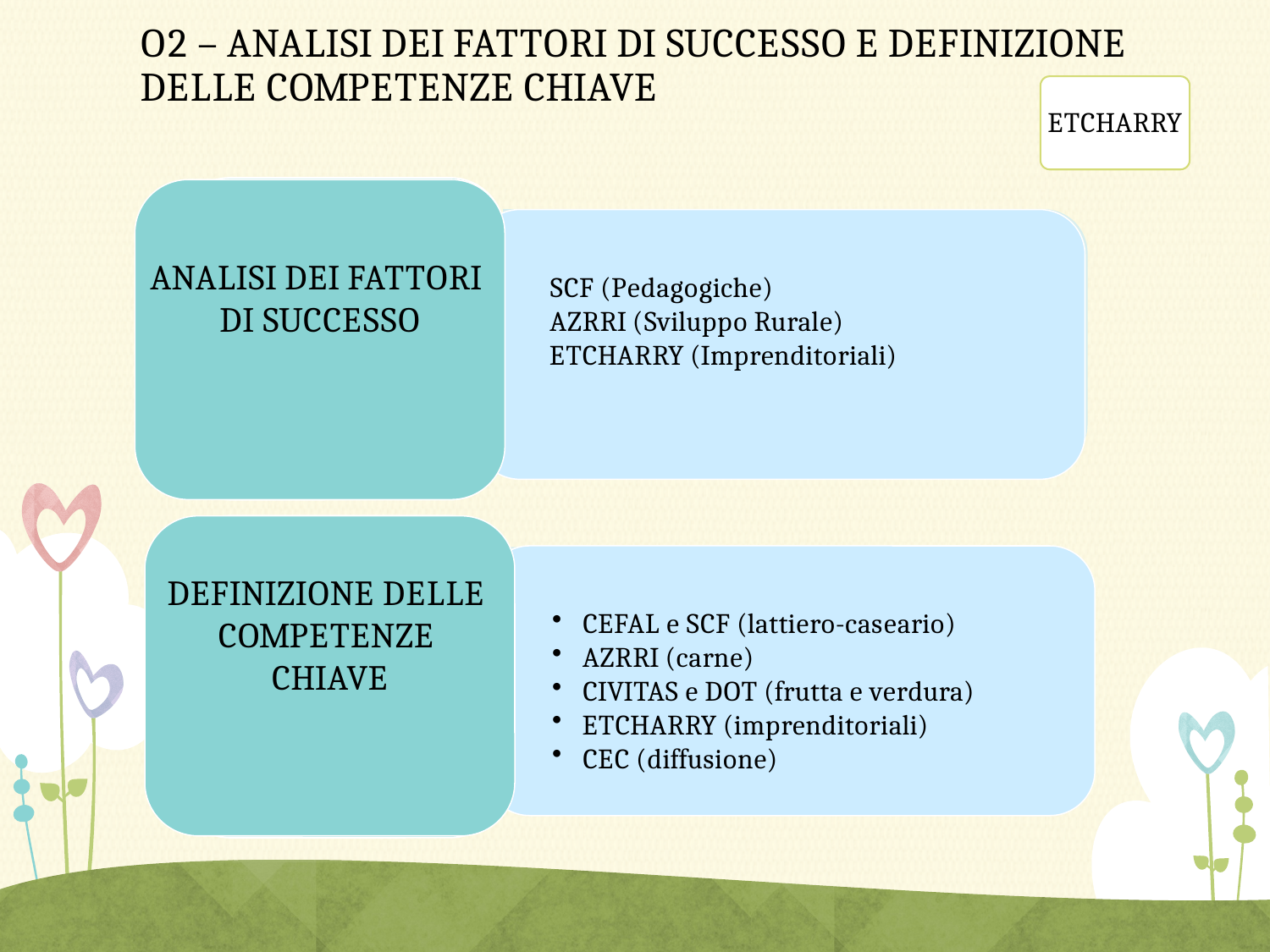

# O2 – ANALISI DEI FATTORI DI SUCCESSO E DEFINIZIONE DELLE COMPETENZE CHIAVE

ETCHARRY
AZRRI (Rural Development)
CEFAL and SCF (DAIRY)
ETCHARRY (ENTREPRENEURSHIP’)
DEFINITION KEY COMPETENCES
SCF (Pedagogical)
CEC DIFFUSION
ANALISI DEI FATTORI
DI SUCCESSO

SCF (Pedagogiche)
AZRRI (Sviluppo Rurale)
ETCHARRY (Imprenditoriali)
DEFINIZIONE DELLE
COMPETENZE
CHIAVE

CEFAL e SCF (lattiero-caseario)
AZRRI (carne)
CIVITAS e DOT (frutta e verdura)
ETCHARRY (imprenditoriali)
CEC (diffusione)